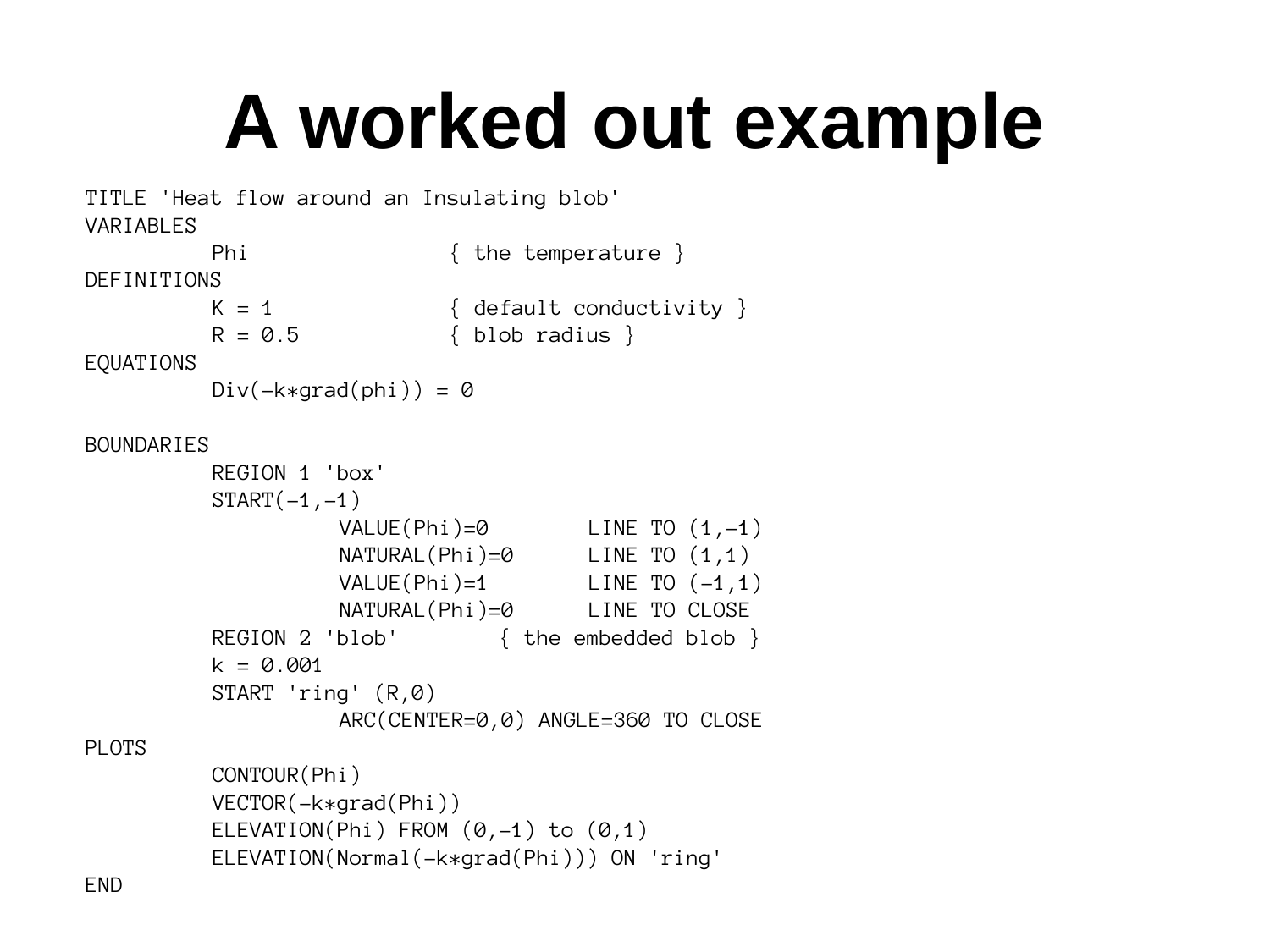

# A worked out example
TITLE 'Heat flow around an Insulating blob'
VARIABLES
 	Phi                { the temperature }
DEFINITIONS
	K = 1              { default conductivity }
	R = 0.5            { blob radius }
EQUATIONS
	Div(-k*grad(phi)) = 0

BOUNDARIES
	REGION 1 'box'
	START(-1,-1)
		VALUE(Phi)=0        LINE TO (1,-1)
		NATURAL(Phi)=0      LINE TO (1,1)
		VALUE(Phi)=1        LINE TO (-1,1)
		NATURAL(Phi)=0      LINE TO CLOSE
	REGION 2 'blob'        { the embedded blob }
	k = 0.001
	START 'ring' (R,0)
		ARC(CENTER=0,0) ANGLE=360 TO CLOSE
PLOTS
	CONTOUR(Phi)
	VECTOR(-k*grad(Phi))
	ELEVATION(Phi) FROM (0,-1) to (0,1)
	ELEVATION(Normal(-k*grad(Phi))) ON 'ring'
END